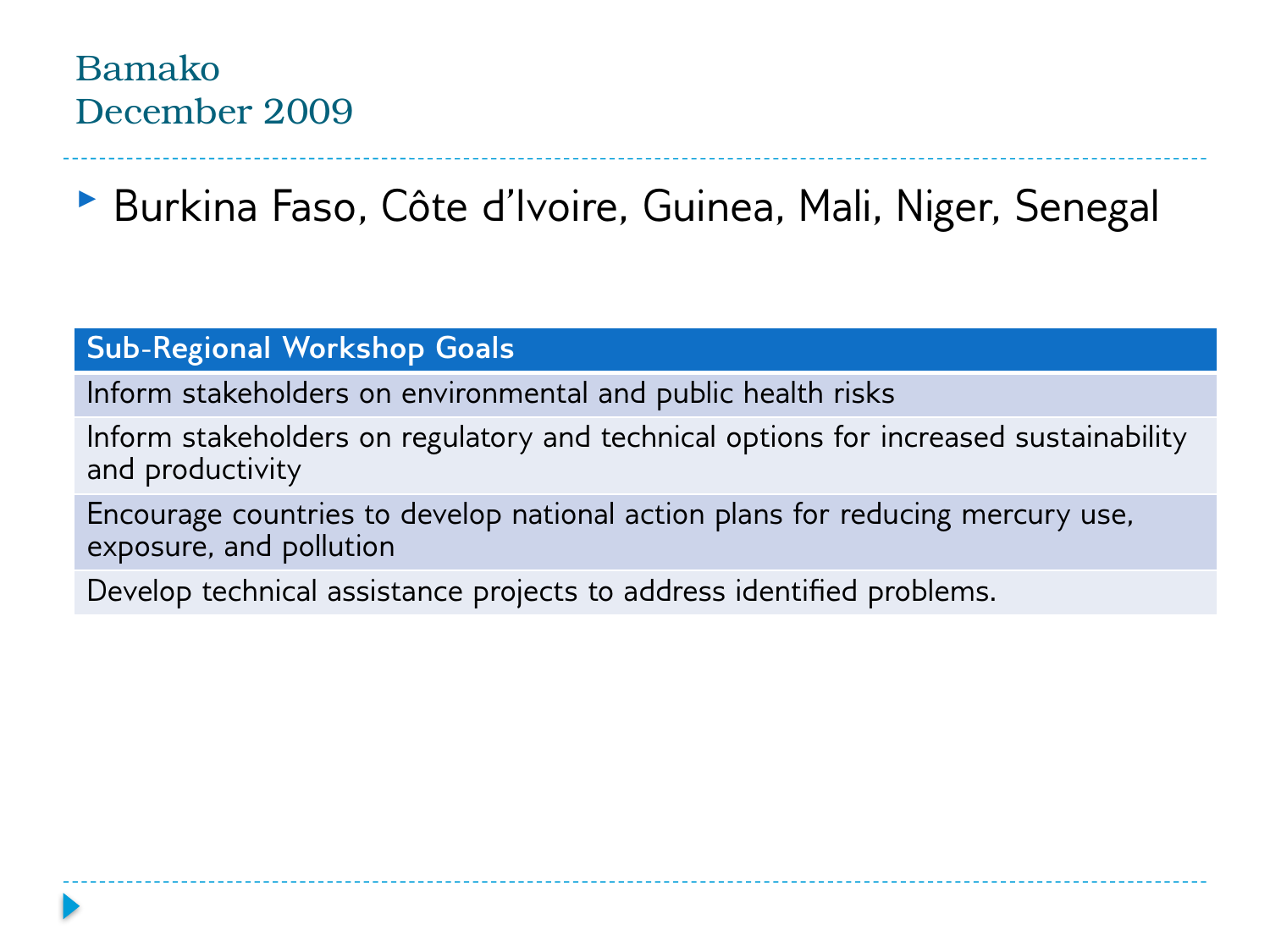

# Bamako December 2009
Burkina Faso, Côte d’Ivoire, Guinea, Mali, Niger, Senegal
| Sub-Regional Workshop Goals |
| --- |
| Inform stakeholders on environmental and public health risks |
| Inform stakeholders on regulatory and technical options for increased sustainability and productivity |
| Encourage countries to develop national action plans for reducing mercury use, exposure, and pollution |
| Develop technical assistance projects to address identified problems. |